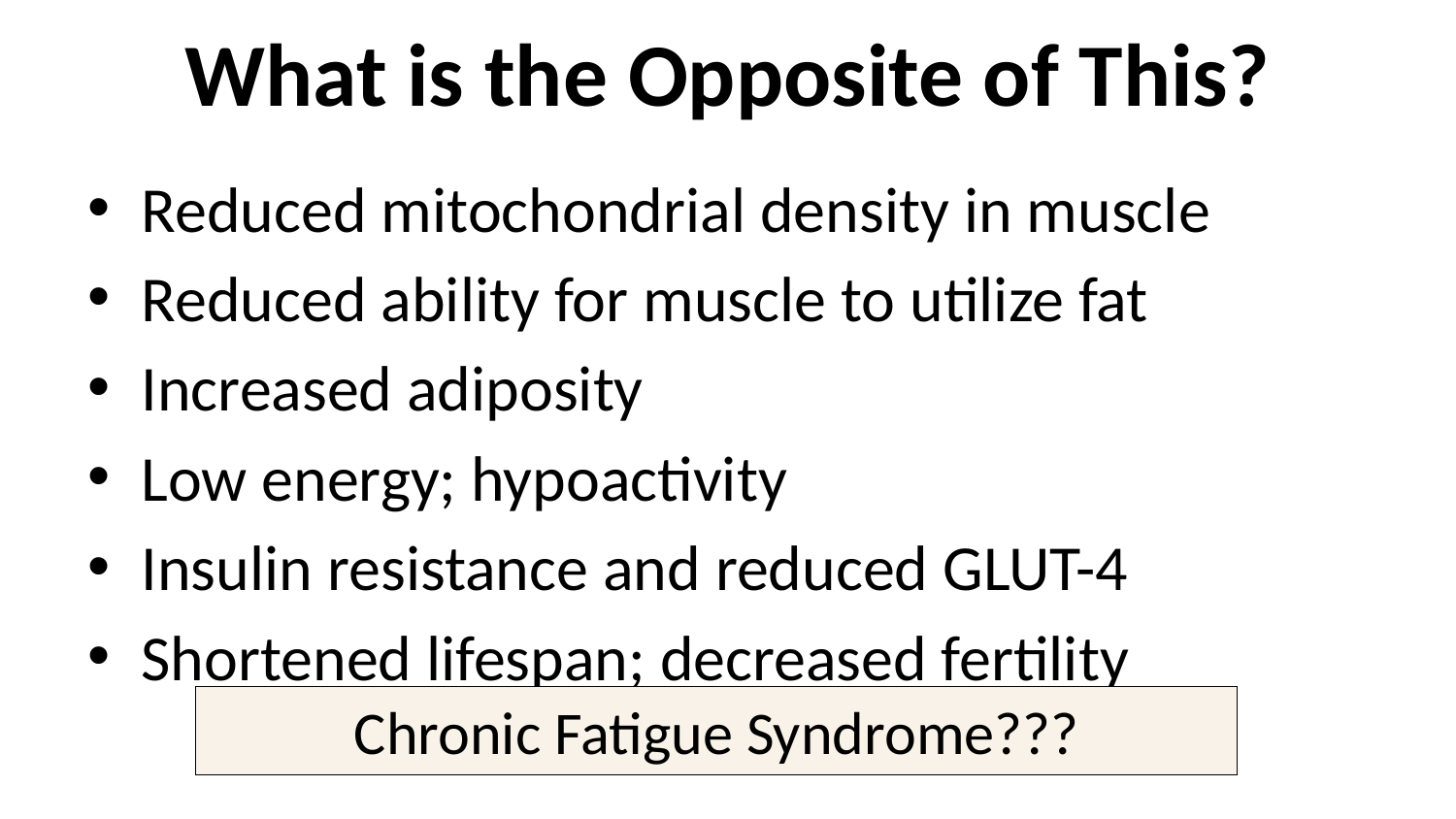

# What is the Opposite of This?
Reduced mitochondrial density in muscle
Reduced ability for muscle to utilize fat
Increased adiposity
Low energy; hypoactivity
Insulin resistance and reduced GLUT-4
Shortened lifespan; decreased fertility
Chronic Fatigue Syndrome???